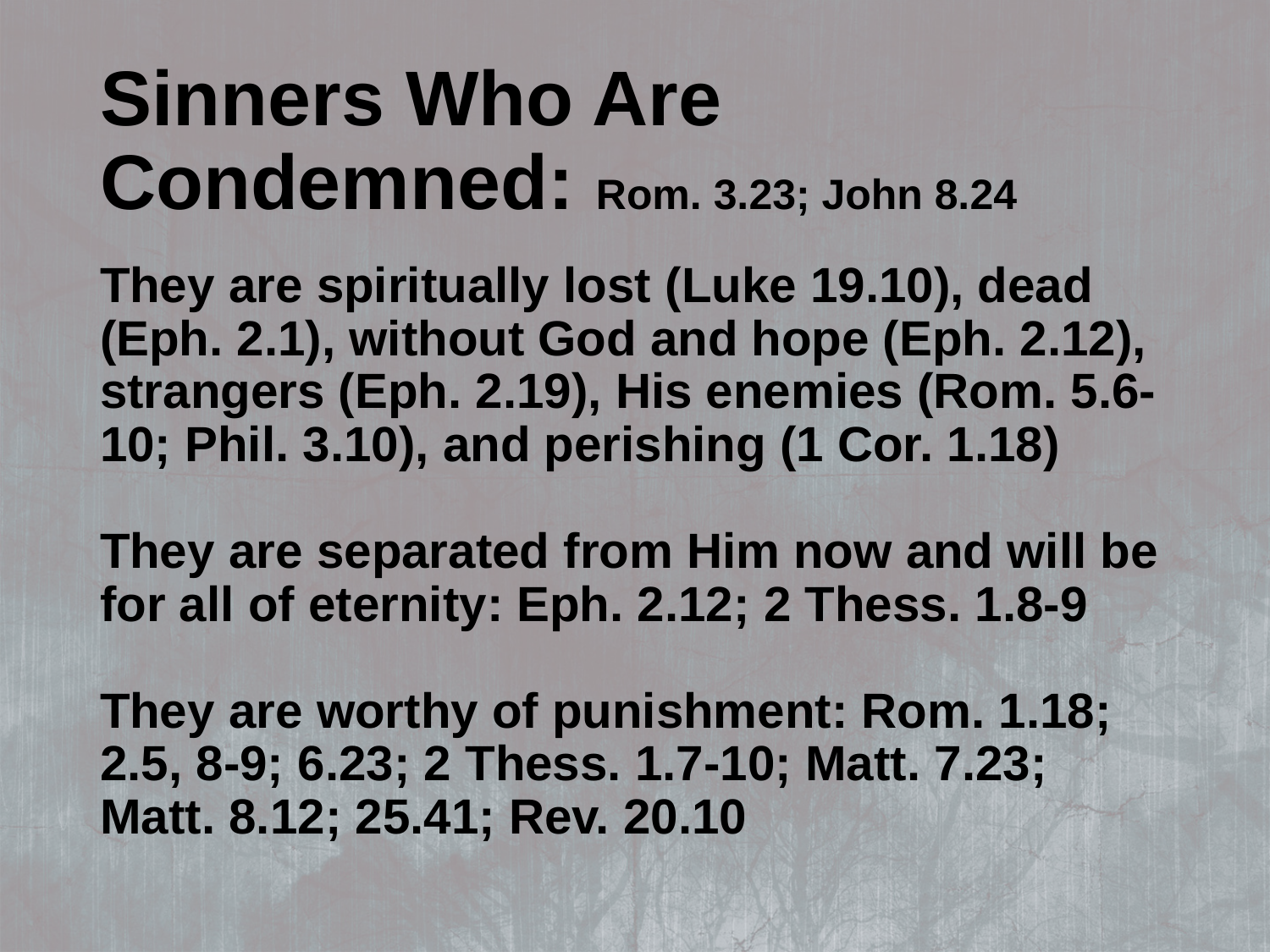

# Sinners Who Are Condemned: Rom. 3.23; John 8.24
They are spiritually lost (Luke 19.10), dead (Eph. 2.1), without God and hope (Eph. 2.12), strangers (Eph. 2.19), His enemies (Rom. 5.6-10; Phil. 3.10), and perishing (1 Cor. 1.18)

They are separated from Him now and will be for all of eternity: Eph. 2.12; 2 Thess. 1.8-9

They are worthy of punishment: Rom. 1.18; 2.5, 8-9; 6.23; 2 Thess. 1.7-10; Matt. 7.23; Matt. 8.12; 25.41; Rev. 20.10